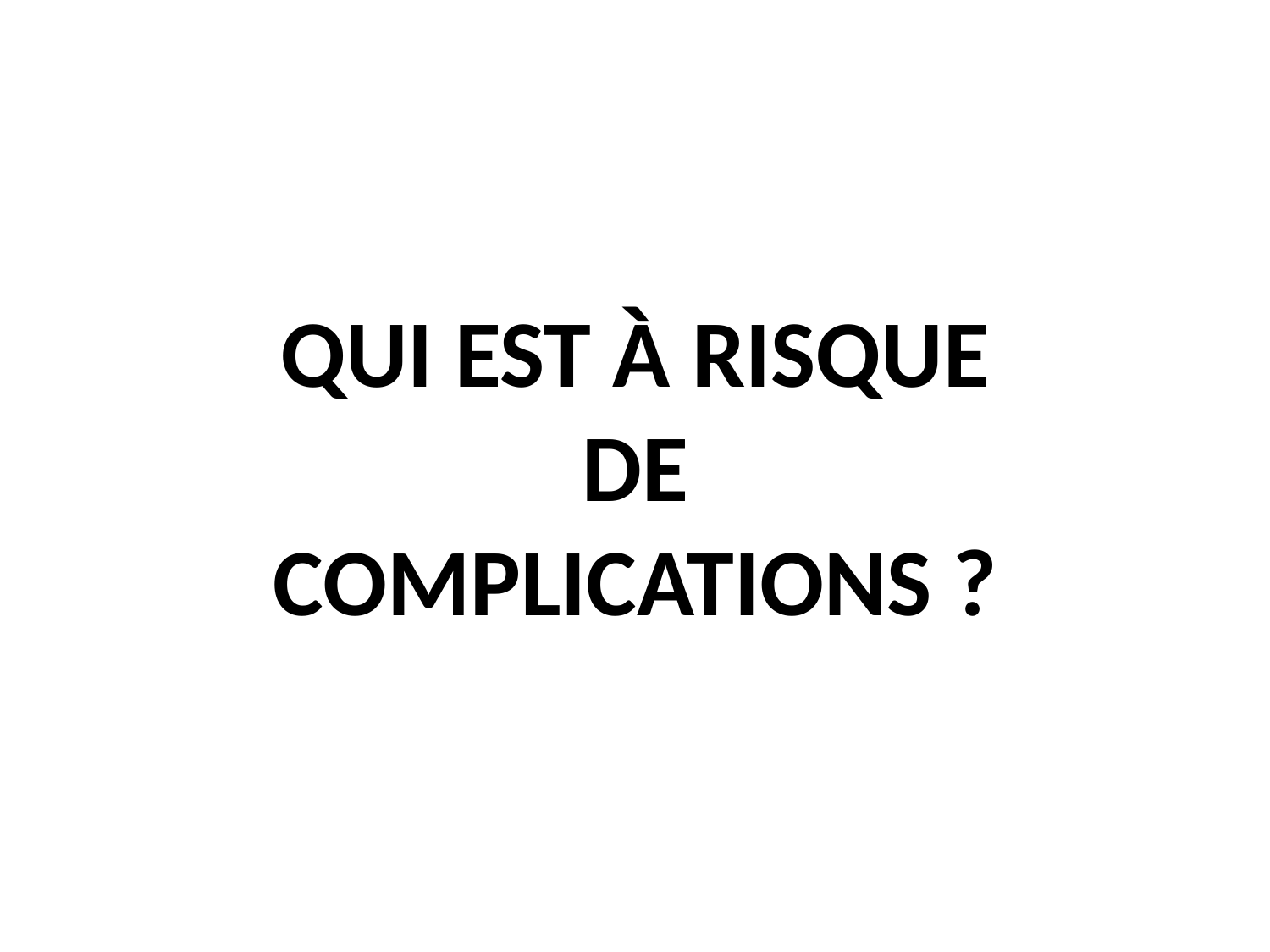

QUI EST À RISQUE
DE COMPLICATIONS ?